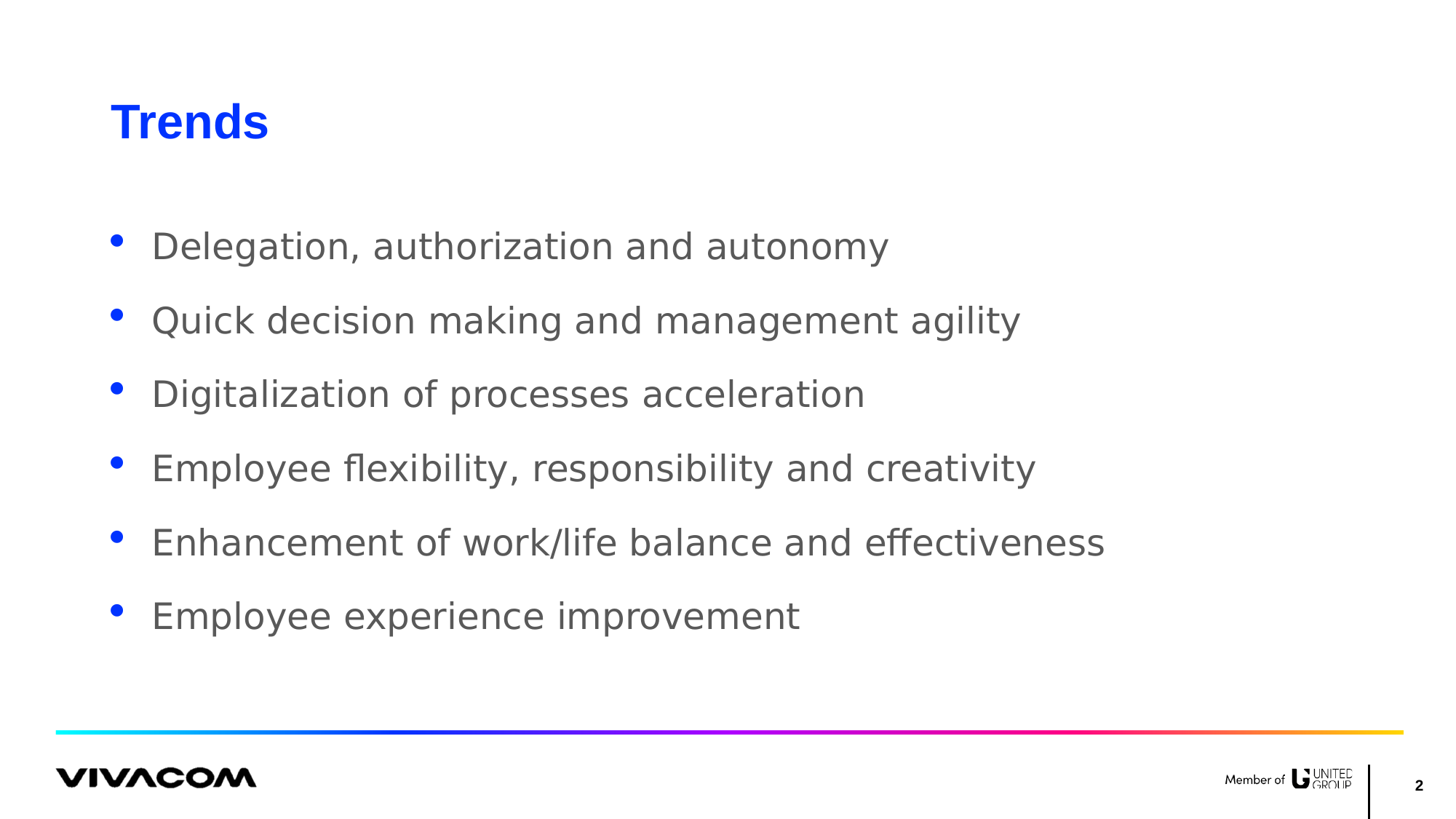

# Trends
Delegation, authorization and autonomy
Quick decision making and management agility
Digitalization of processes acceleration
Employee flexibility, responsibility and creativity
Enhancement of work/life balance and effectiveness
Employee experience improvement

2